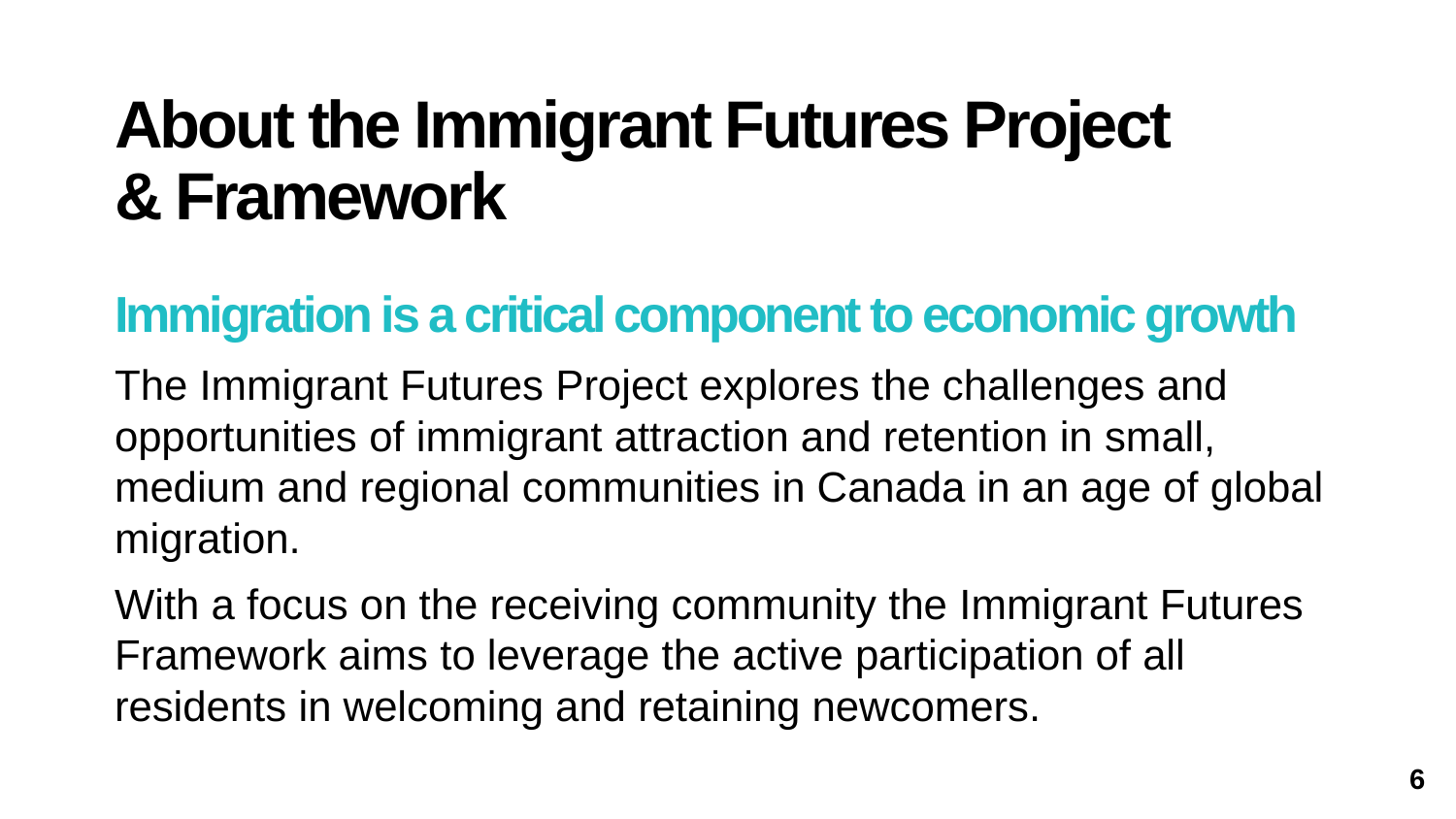

# About the Immigrant Futures Project & Framework
Immigration is a critical component to economic growth
The Immigrant Futures Project explores the challenges and opportunities of immigrant attraction and retention in small, medium and regional communities in Canada in an age of global migration.
With a focus on the receiving community the Immigrant Futures Framework aims to leverage the active participation of all residents in welcoming and retaining newcomers.
6